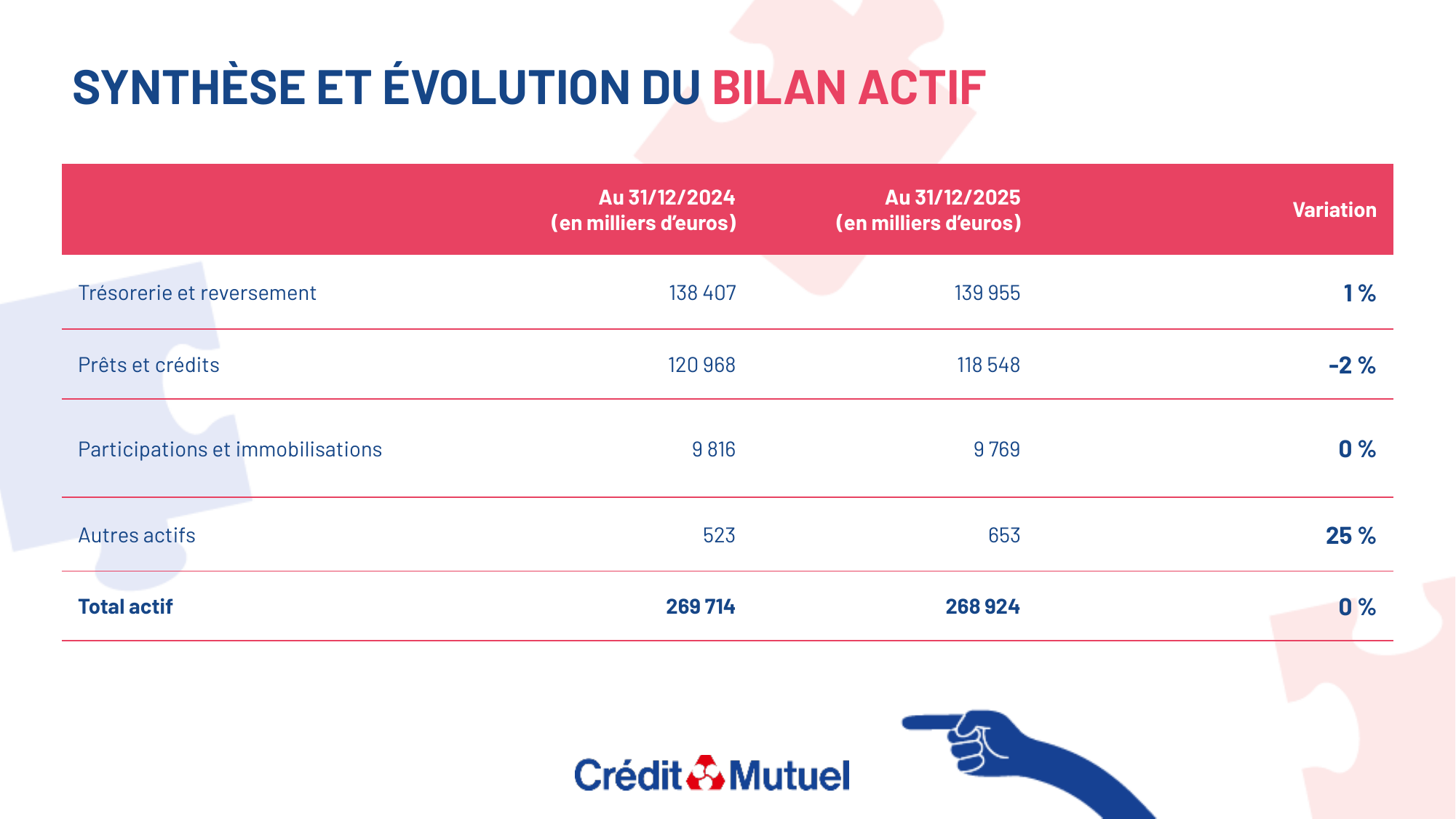

SYNTHÈSE ET ÉVOLUTION DU BILAN ACTIF

|  | Au 31/12/2024 (en milliers d’euros) | Au 31/12/2025 (en milliers d’euros) | Variation |
| --- | --- | --- | --- |
| Trésorerie et reversement | 138 407 | 139 955 | 1 % |
| Prêts et crédits | 120 968 | 118 548 | -2 % |
| Participations et immobilisations | 9 816 | 9 769 | 0 % |
| Autres actifs | 523 | 653 | 25 % |
| Total actif | 269 714 | 268 924 | 0 % |